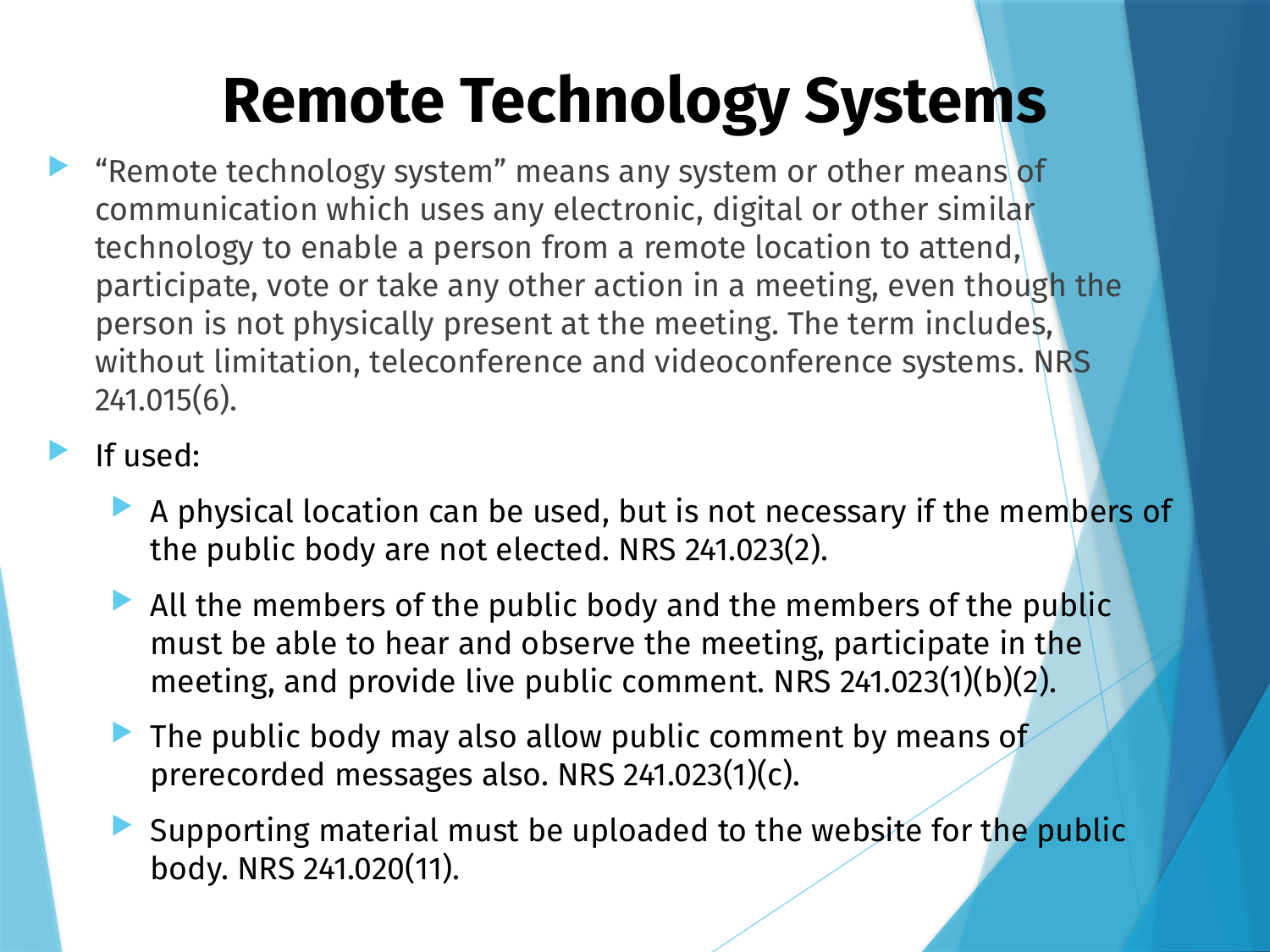

# Remote Technology Systems
“Remote technology system” means any system or other means of communication which uses any electronic, digital or other similar technology to enable a person from a remote location to attend, participate, vote or take any other action in a meeting, even though the person is not physically present at the meeting. The term includes, without limitation, teleconference and videoconference systems. NRS 241.015(6).
If used:
A physical location can be used, but is not necessary if the members of the public body are not elected. NRS 241.023(2).
All the members of the public body and the members of the public must be able to hear and observe the meeting, participate in the meeting, and provide live public comment. NRS 241.023(1)(b)(2).
The public body may also allow public comment by means of prerecorded messages also. NRS 241.023(1)(c).
Supporting material must be uploaded to the website for the public body. NRS 241.020(11).